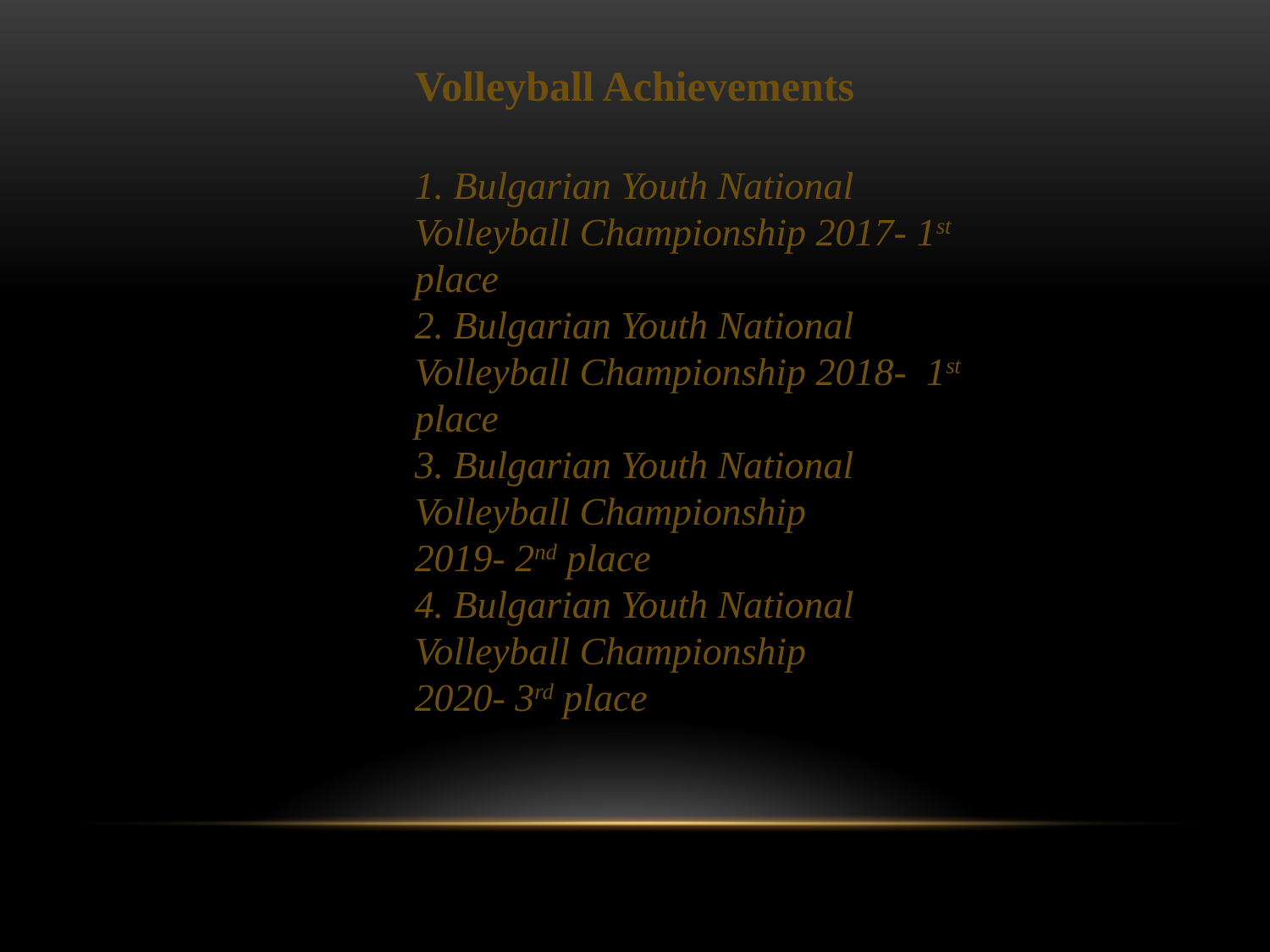

Volleyball Achievements

1. Bulgarian Youth National Volleyball Championship 2017- 1st place
2. Bulgarian Youth National Volleyball Championship 2018-  1st place
3. Bulgarian Youth National Volleyball Championship
2019- 2nd place
4. Bulgarian Youth National Volleyball Championship
2020- 3rd place